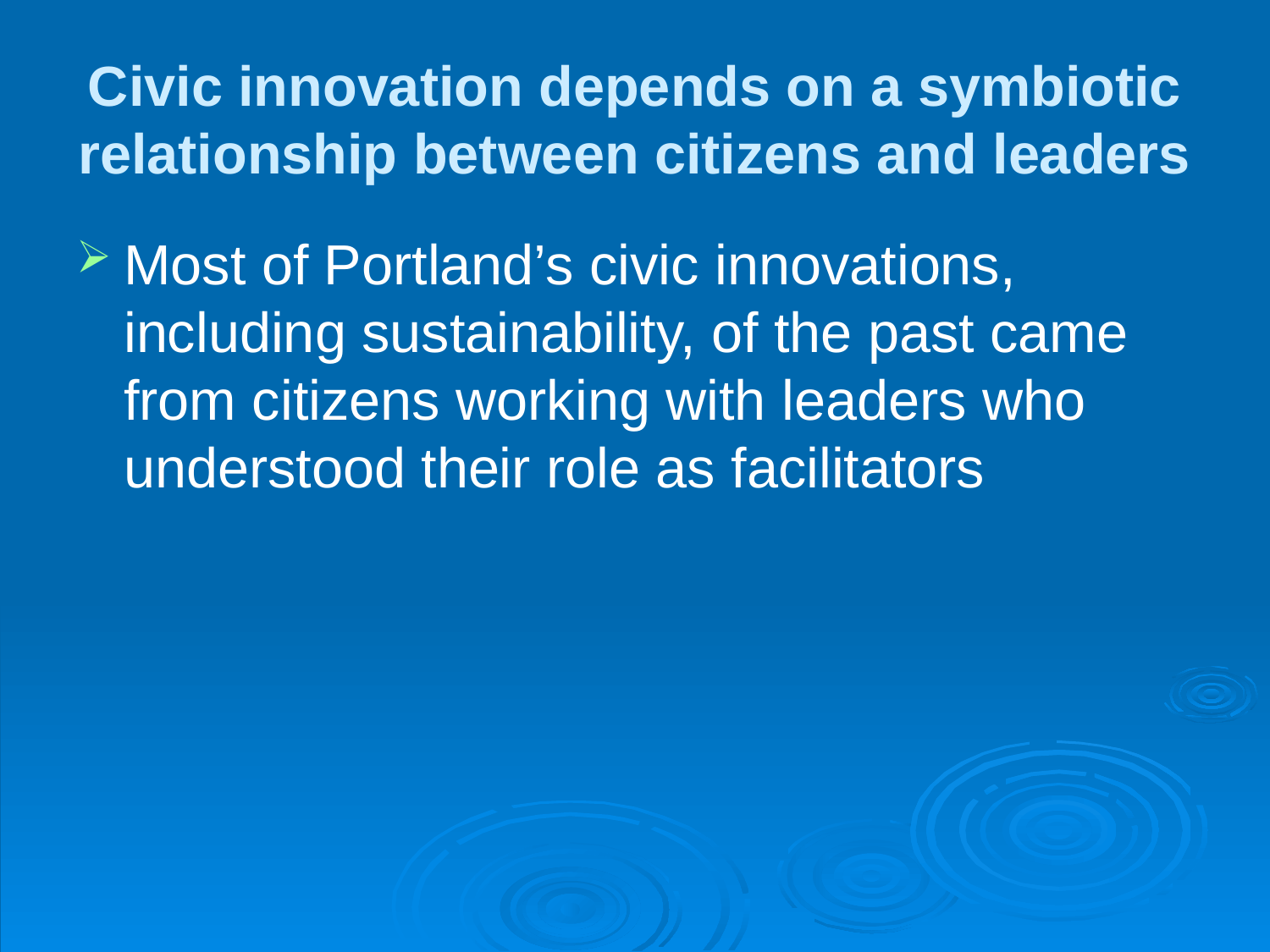

# Civic innovation depends on a symbiotic relationship between citizens and leaders
Most of Portland’s civic innovations, including sustainability, of the past came from citizens working with leaders who understood their role as facilitators